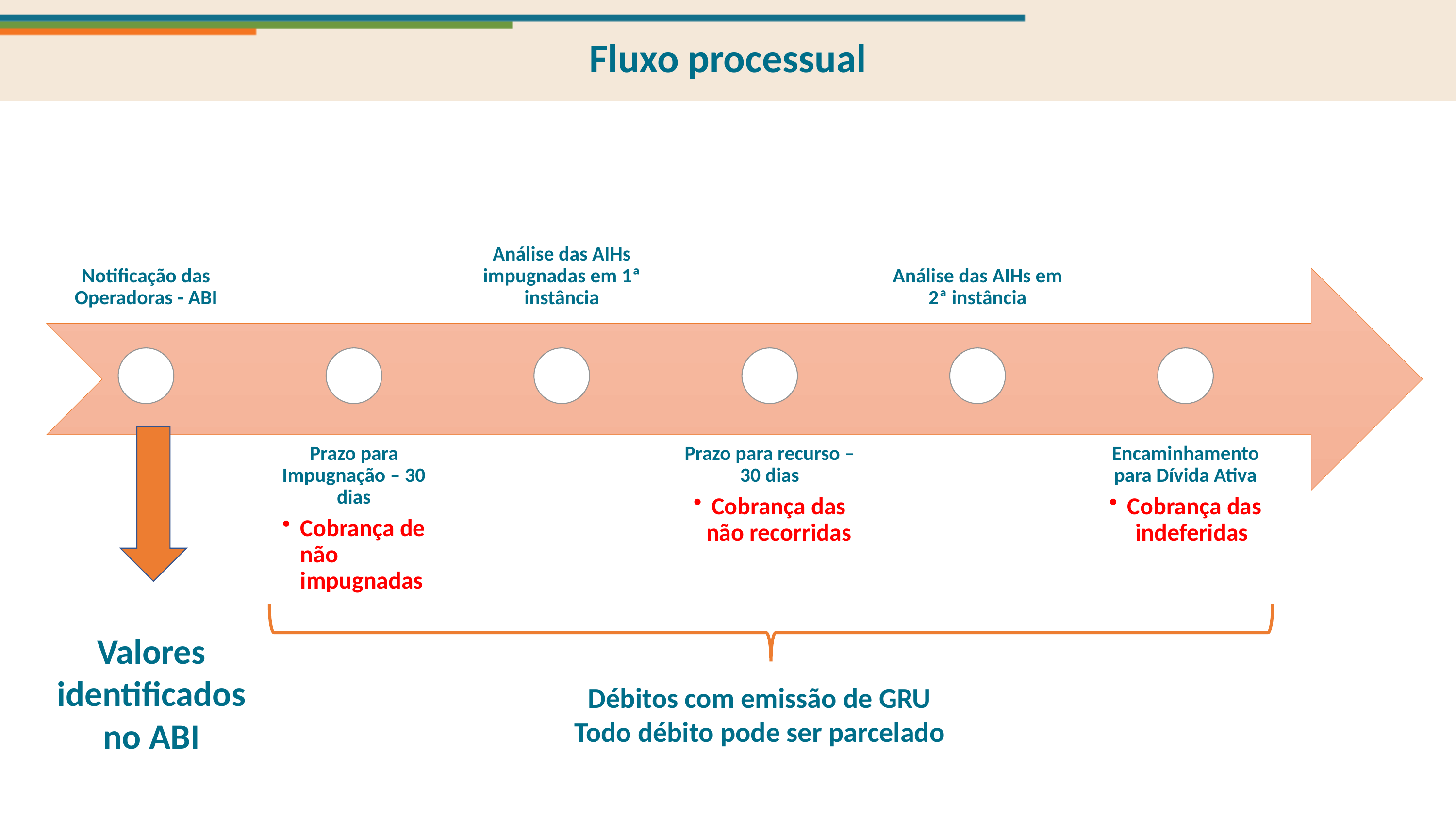

Fluxo processual
Notificação das Operadoras - ABI
Prazo para Impugnação – 30 dias
Cobrança de não impugnadas
Análise das AIHs impugnadas em 1ª instância
Prazo para recurso – 30 dias
Cobrança das não recorridas
Análise das AIHs em 2ª instância
Encaminhamento para Dívida Ativa
Cobrança das indeferidas

Valores identificados no ABI
Débitos com emissão de GRU
Todo débito pode ser parcelado